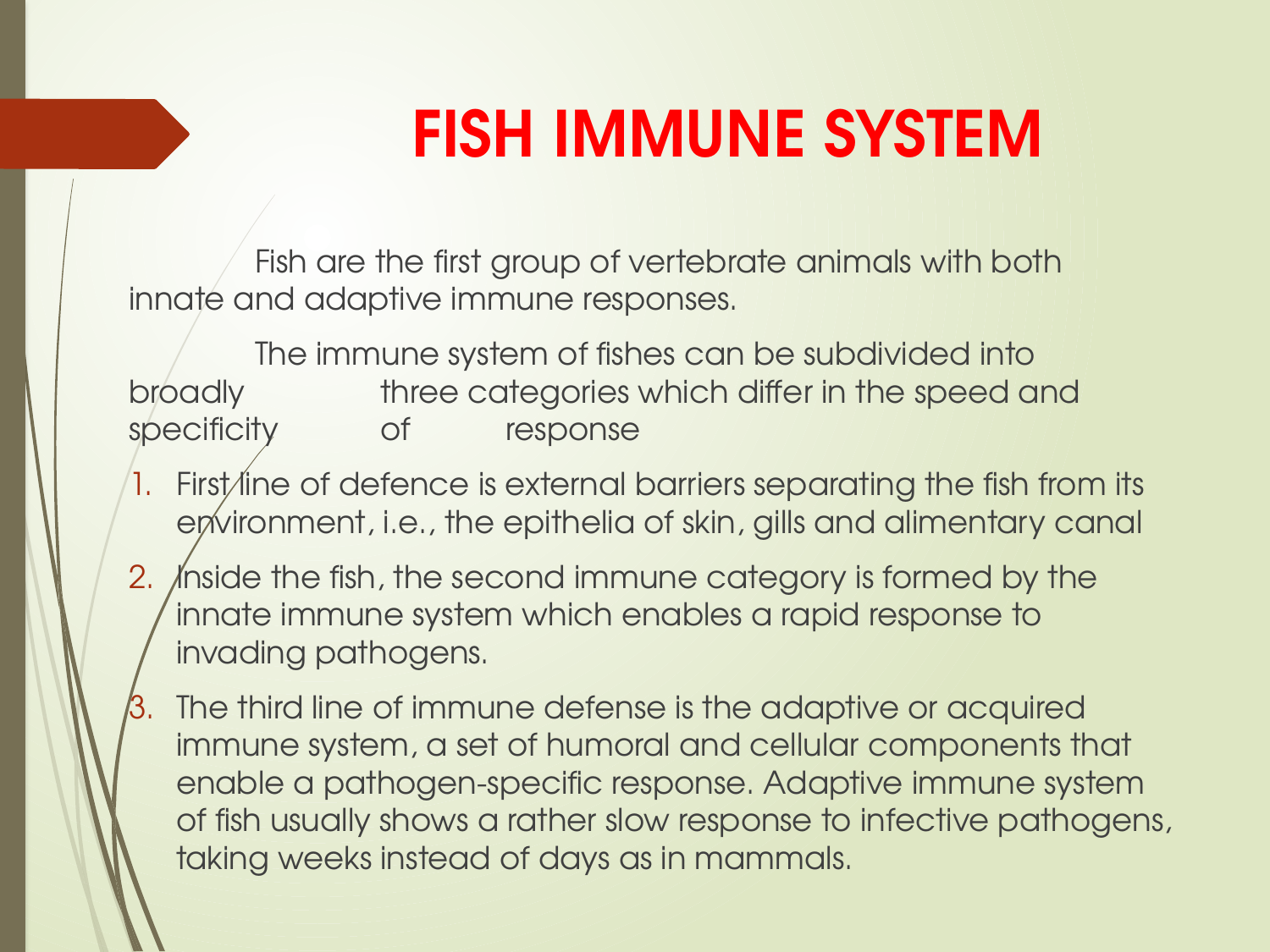

# FISH IMMUNE SYSTEM

	Fish are the first group of vertebrate animals with both 	innate and adaptive immune responses.
	The immune system of fishes can be subdivided into 	broadly  	three categories which differ in the speed and specificity 	of 	response
First line of defence is external barriers separating the fish from its environment, i.e., the epithelia of skin, gills and alimentary canal
Inside the fish, the second immune category is formed by the innate immune system which enables a rapid response to invading pathogens.
The third line of immune defense is the adaptive or acquired immune system, a set of humoral and cellular components that enable a pathogen-specific response. Adaptive immune system of fish usually shows a rather slow response to infective pathogens, taking weeks instead of days as in mammals.